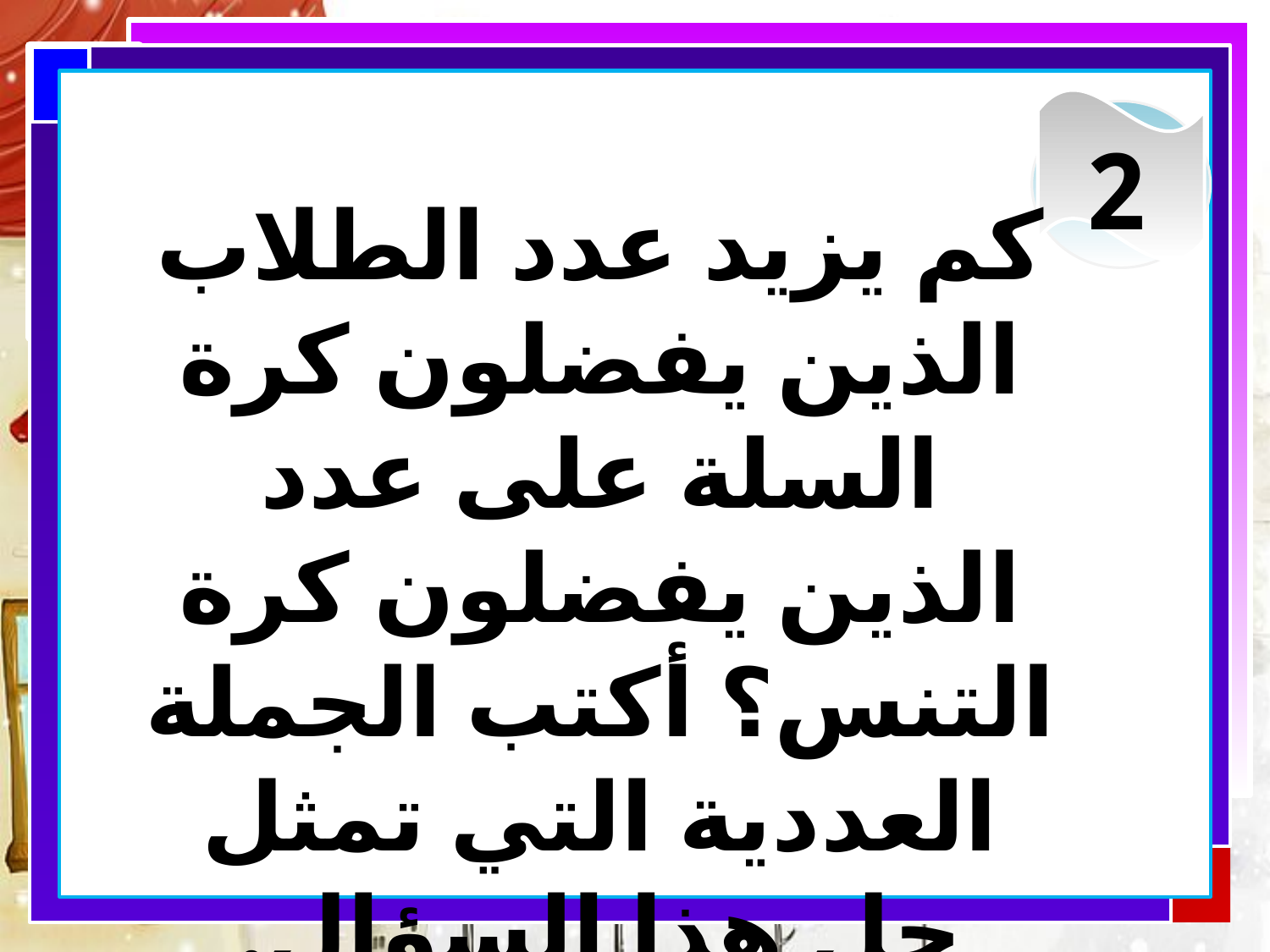

2

كم يزيد عدد الطلاب الذين يفضلون كرة السلة على عدد الذين يفضلون كرة التنس؟ أكتب الجملة العددية التي تمثل حل هذا السؤال.